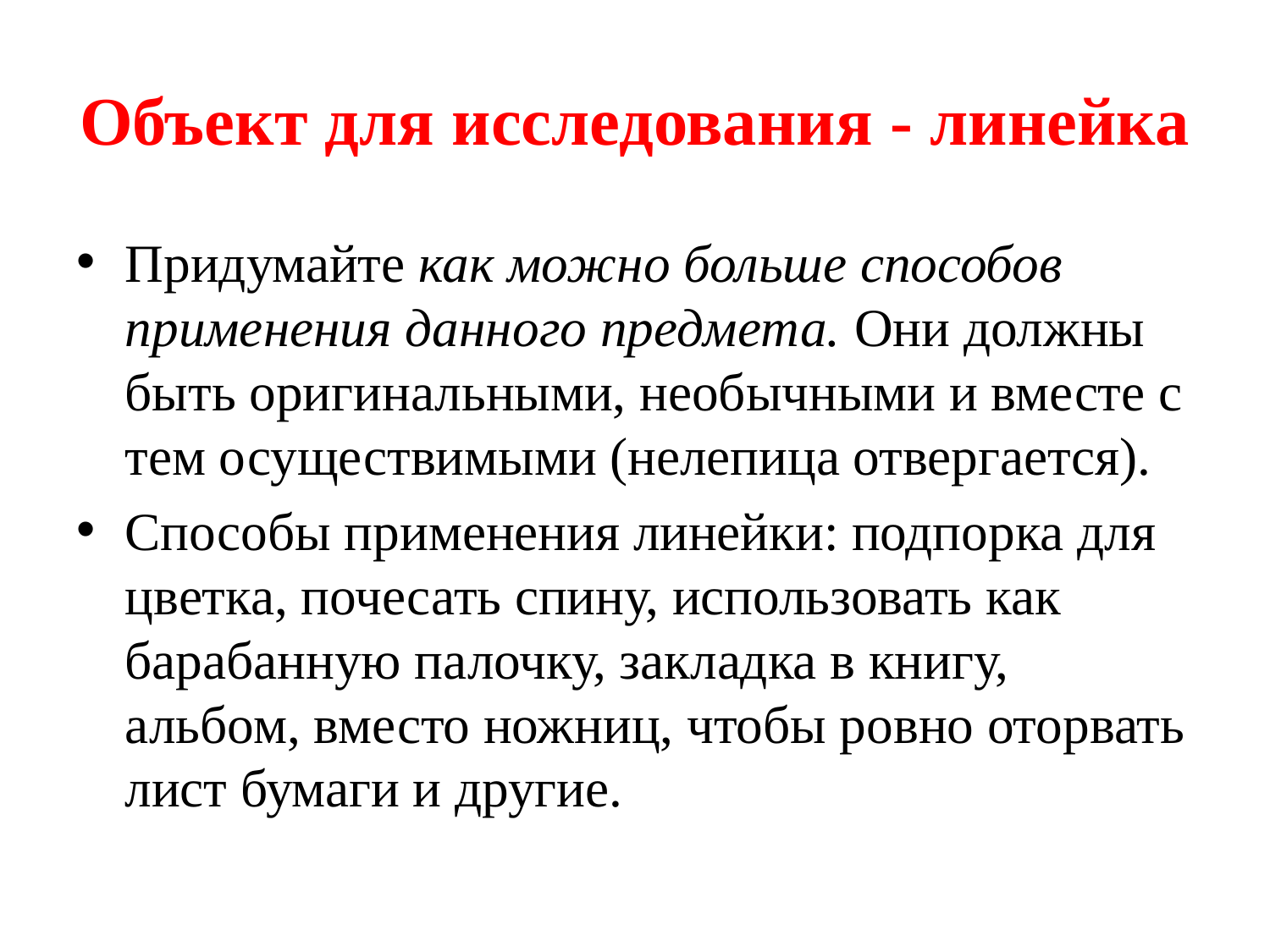

# Объект для исследования - линейка
Придумайте как можно больше способов применения данного предмета. Они должны быть оригинальными, необычными и вместе с тем осуществимыми (нелепица отвергается).
Способы применения линейки: подпорка для цветка, почесать спину, использовать как барабанную палочку, закладка в книгу, альбом, вместо ножниц, чтобы ровно оторвать лист бумаги и другие.